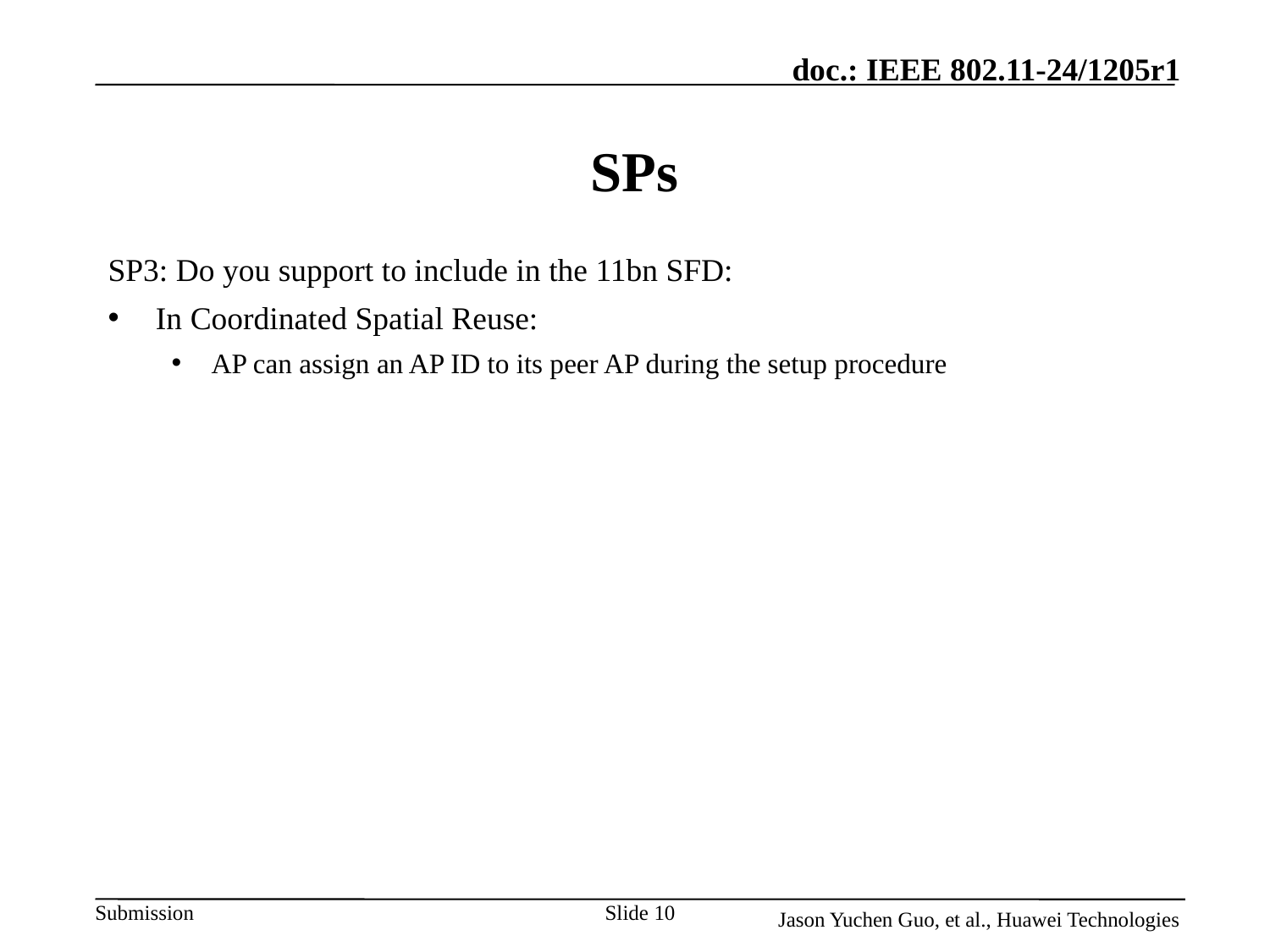

# SPs
SP3: Do you support to include in the 11bn SFD:
In Coordinated Spatial Reuse:
AP can assign an AP ID to its peer AP during the setup procedure
Slide 10